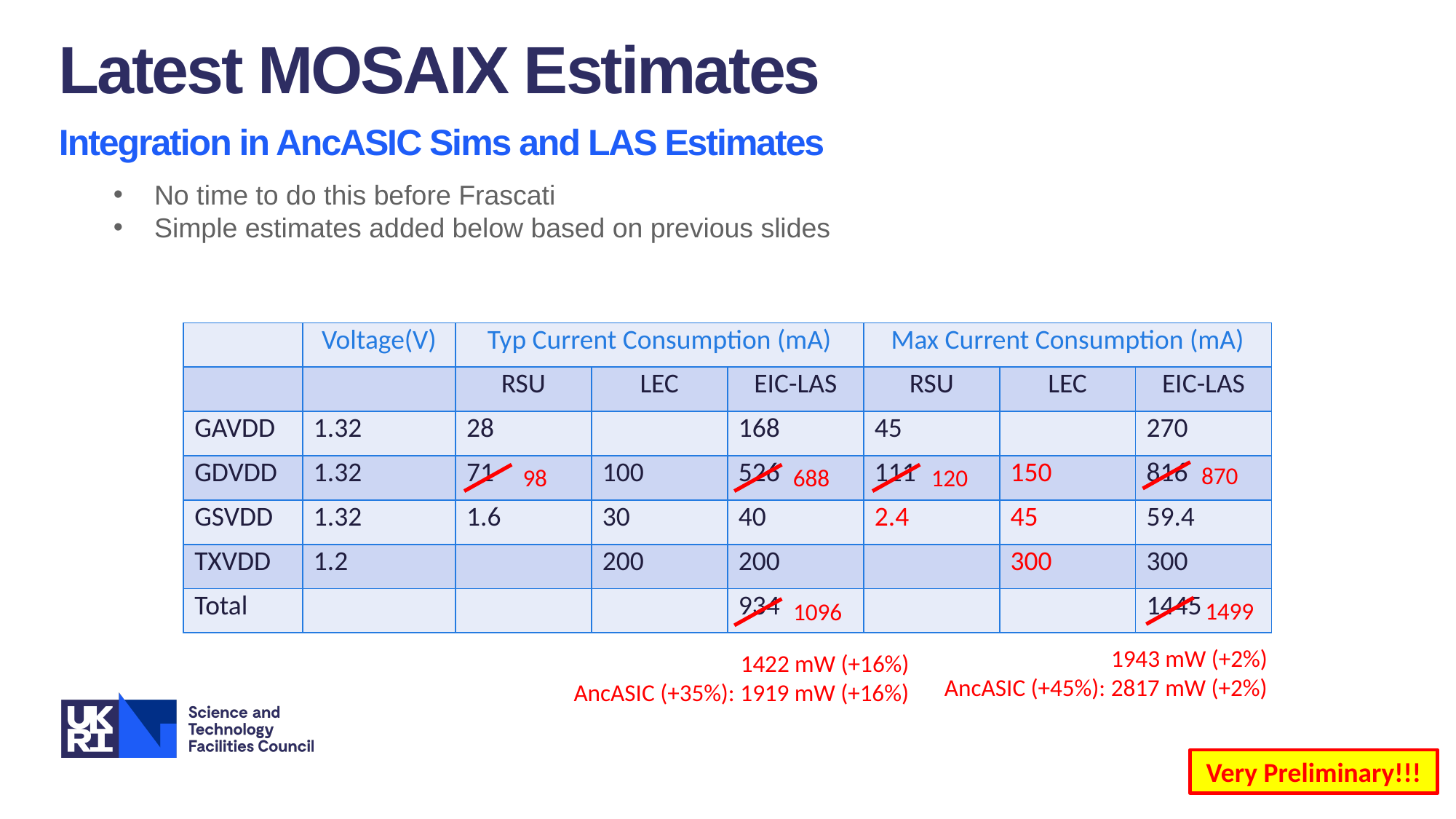

Latest MOSAIX Estimates
Integration in AncASIC Sims and LAS Estimates
No time to do this before Frascati
Simple estimates added below based on previous slides

|  | Voltage(V) | Typ Current Consumption (mA) |  |  | Max Current Consumption (mA) |  |  |
| --- | --- | --- | --- | --- | --- | --- | --- |
|  |  | RSU | LEC | EIC-LAS | RSU | LEC | EIC-LAS |
| GAVDD | 1.32 | 28 |  | 168 | 45 |  | 270 |
| GDVDD | 1.32 | 71 | 100 | 526 | 111 | 150 | 816 |
| GSVDD | 1.32 | 1.6 | 30 | 40 | 2.4 | 45 | 59.4 |
| TXVDD | 1.2 |  | 200 | 200 |  | 300 | 300 |
| Total |  |  |  | 934 |  |  | 1445 |
870
98
688
120
1499
1096
1943 mW (+2%)
AncASIC (+45%): 2817 mW (+2%)
1422 mW (+16%)
AncASIC (+35%): 1919 mW (+16%)
Very Preliminary!!!